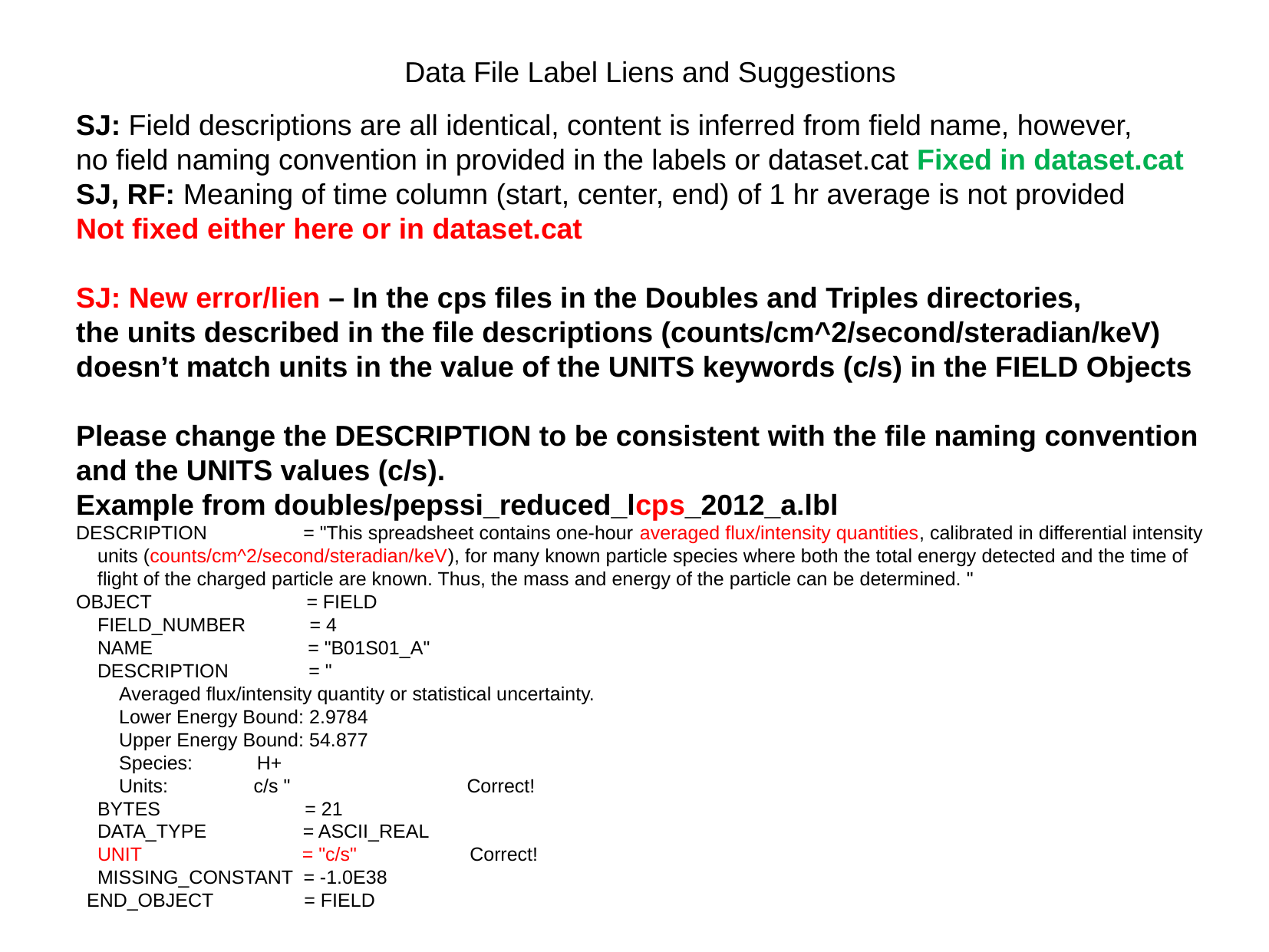

Data File Label Liens and Suggestions
SJ: Field descriptions are all identical, content is inferred from field name, however,
no field naming convention in provided in the labels or dataset.cat Fixed in dataset.cat
SJ, RF: Meaning of time column (start, center, end) of 1 hr average is not provided
Not fixed either here or in dataset.cat

SJ: New error/lien – In the cps files in the Doubles and Triples directories,
the units described in the file descriptions (counts/cm^2/second/steradian/keV)
doesn’t match units in the value of the UNITS keywords (c/s) in the FIELD Objects
Please change the DESCRIPTION to be consistent with the file naming convention
and the UNITS values (c/s).
Example from doubles/pepssi_reduced_lcps_2012_a.lbl
DESCRIPTION                  = "This spreadsheet contains one-hour averaged flux/intensity quantities, calibrated in differential intensity
    units (counts/cm^2/second/steradian/keV), for many known particle species where both the total energy detected and the time of
    flight of the charged particle are known. Thus, the mass and energy of the particle can be determined. "
OBJECT                             = FIELD
    FIELD_NUMBER            = 4
    NAME                             = "B01S01_A"
    DESCRIPTION               = "
        Averaged flux/intensity quantity or statistical uncertainty.
        Lower Energy Bound: 2.9784
        Upper Energy Bound: 54.877
        Species:            H+
        Units:                c/s "                                 Correct!
    BYTES                           = 21
    DATA_TYPE                  = ASCII_REAL
    UNIT                              = "c/s"                     Correct!
    MISSING_CONSTANT  = -1.0E38
  END_OBJECT                 = FIELD